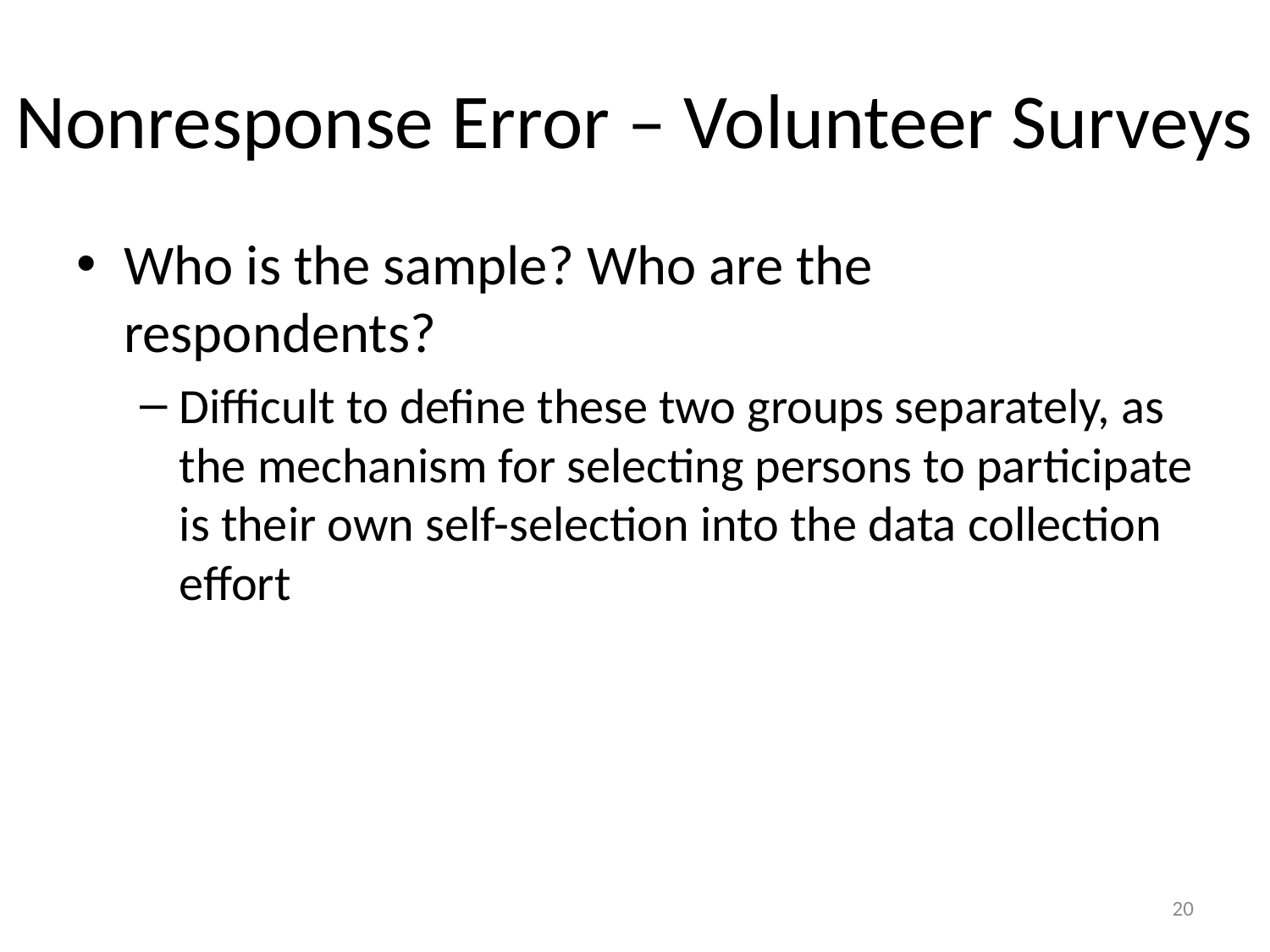

# Nonresponse Error – Volunteer Surveys
Who is the sample? Who are the respondents?
Difficult to define these two groups separately, as the mechanism for selecting persons to participate is their own self-selection into the data collection effort
20